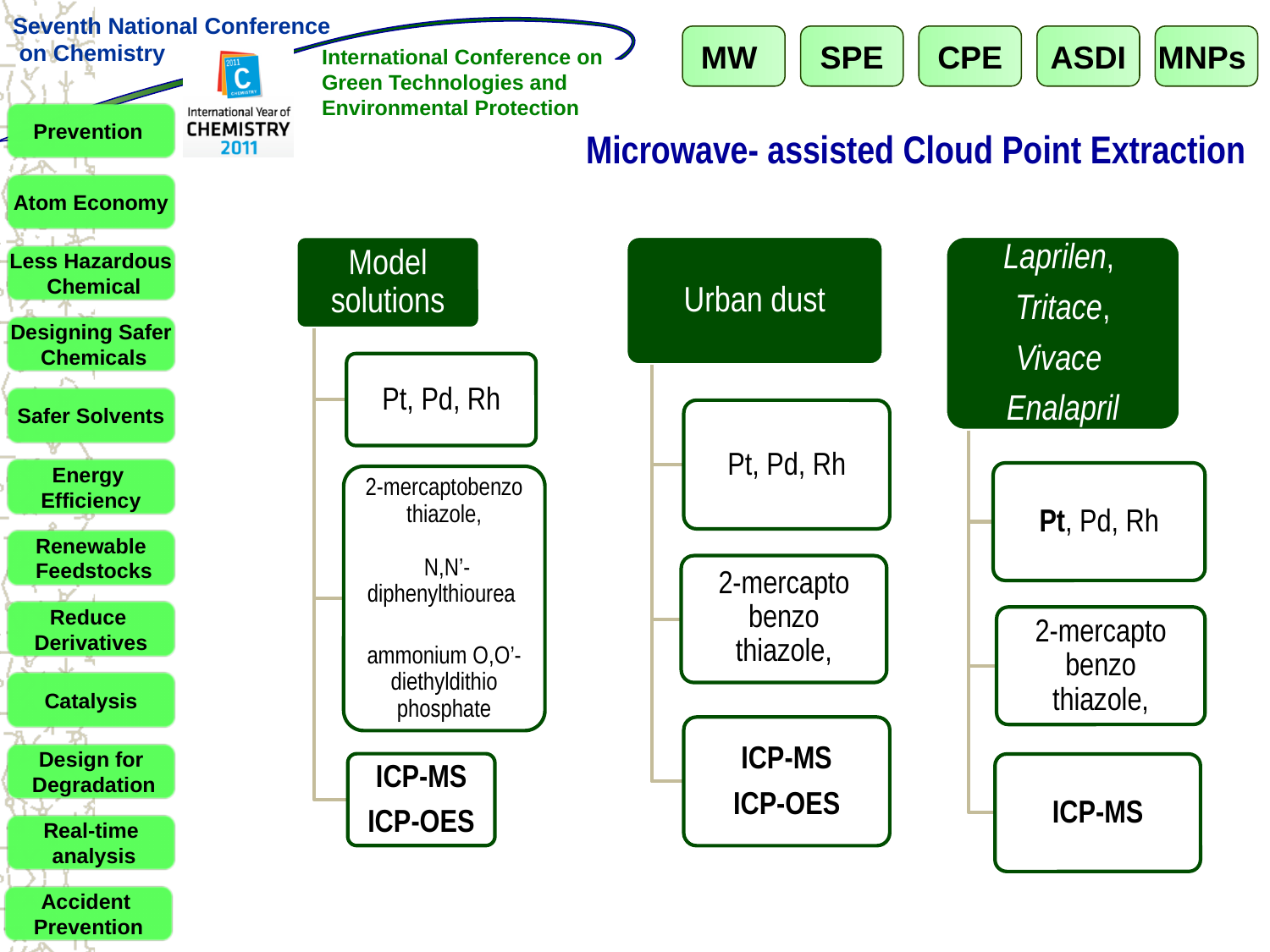

MW
SPE
CPE
ASDI
MNPs
# Microwave- assisted Cloud Point Extraction
Prevention
Atom Economy
Model solutions
Pt, Pd, Rh
2‑mercaptobenzo
thiazole,
 N,N’-diphenylthiourea
ammonium O,O’-diethyldithio
phosphate
ICP-MS
ICP-OES
Urban dust
Pt, Pd, Rh
2‑mercapto
benzo
thiazole,
ICP-MS
ICP-OES
Laprilen,
Tritace,
 Vivace
Enalapril
Pt, Pd, Rh
2‑mercapto
benzo
thiazole,
ICP-MS
Less Hazardous
 Chemical
Designing Safer
 Chemicals
Safer Solvents
Energy
Efficiency
Renewable
 Feedstocks
Reduce
Derivatives
Catalysis
Design for
 Degradation
Real-time
 analysis
Accident
Prevention